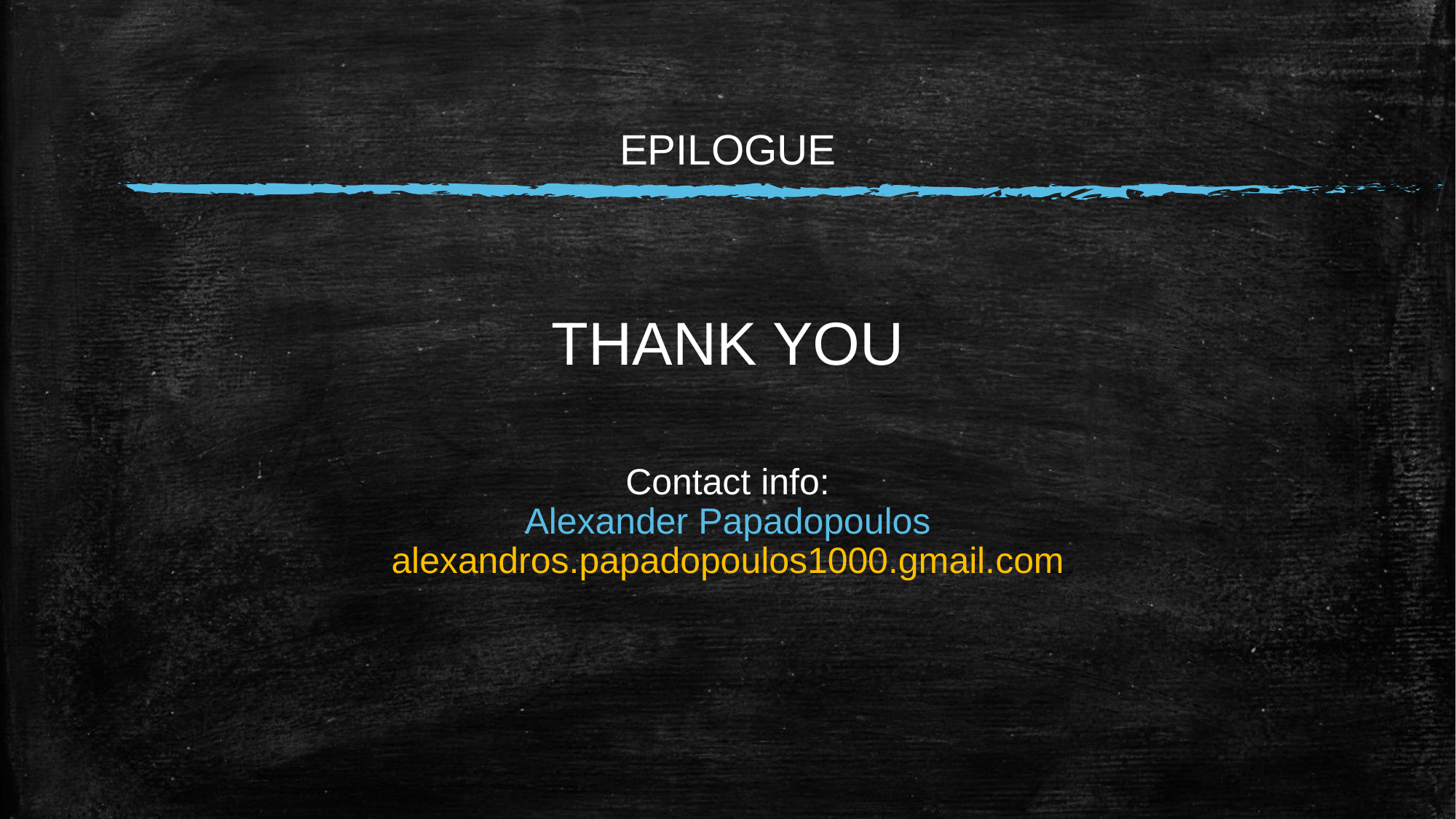

# EPILOGUE
THANK YOU
Contact info:
Alexander Papadopoulos
alexandros.papadopoulos1000.gmail.com